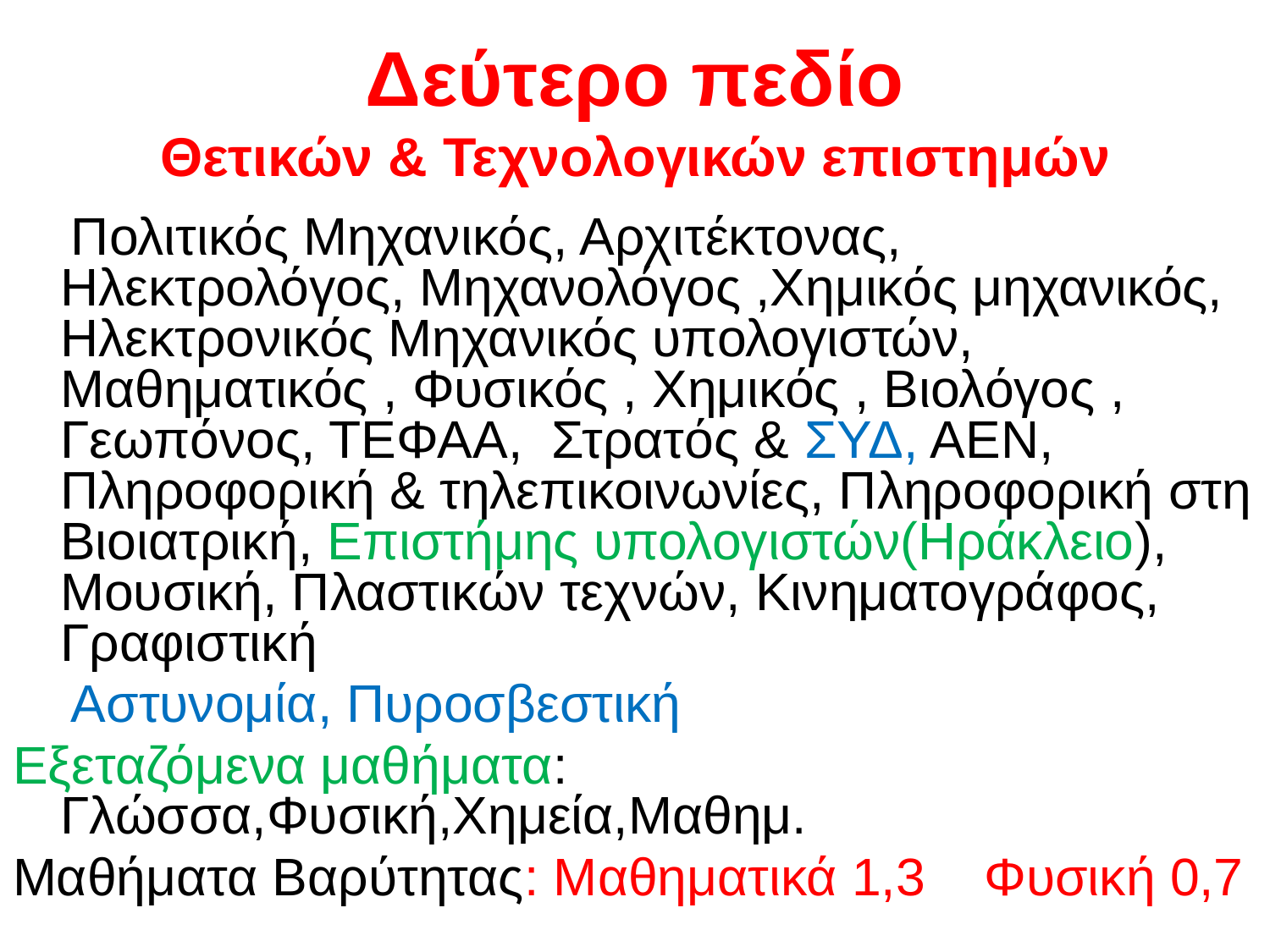

Δεύτερο πεδίο
Θετικών & Τεχνολογικών επιστημών
    Πολιτικός Μηχανικός, Αρχιτέκτονας, Ηλεκτρολόγος, Μηχανολόγος ,Χημικός μηχανικός, Ηλεκτρονικός Μηχανικός υπολογιστών, Μαθηματικός , Φυσικός , Χημικός , Βιολόγος , Γεωπόνος, ΤΕΦΑΑ,  Στρατός & ΣΥΔ, ΑΕΝ, Πληροφορική & τηλεπικοινωνίες, Πληροφορική στη Βιοιατρική, Επιστήμης υπολογιστών(Ηράκλειο), Μουσική, Πλαστικών τεχνών, Κινηματογράφος, Γραφιστική
    Αστυνομία, Πυροσβεστική
Εξεταζόμενα μαθήματα: Γλώσσα,Φυσική,Χημεία,Μαθημ.
Μαθήματα Βαρύτητας: Μαθηματικά 1,3    Φυσική 0,7